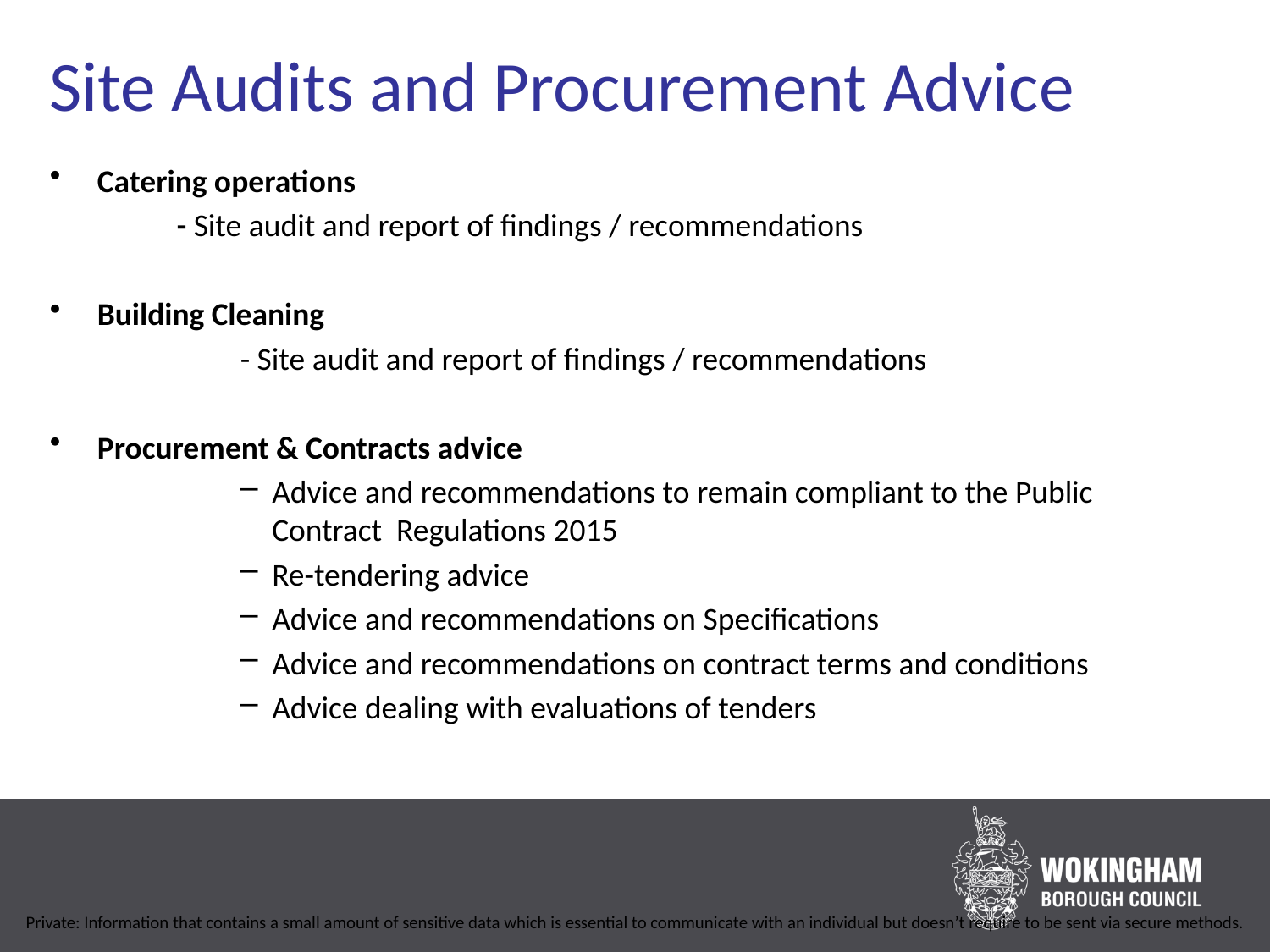

# Site Audits and Procurement Advice

Catering operations
	- Site audit and report of findings / recommendations

Building Cleaning
 	- Site audit and report of findings / recommendations

Procurement & Contracts advice
Advice and recommendations to remain compliant to the Public Contract  Regulations 2015
Re-tendering advice
Advice and recommendations on Specifications
Advice and recommendations on contract terms and conditions
Advice dealing with evaluations of tenders